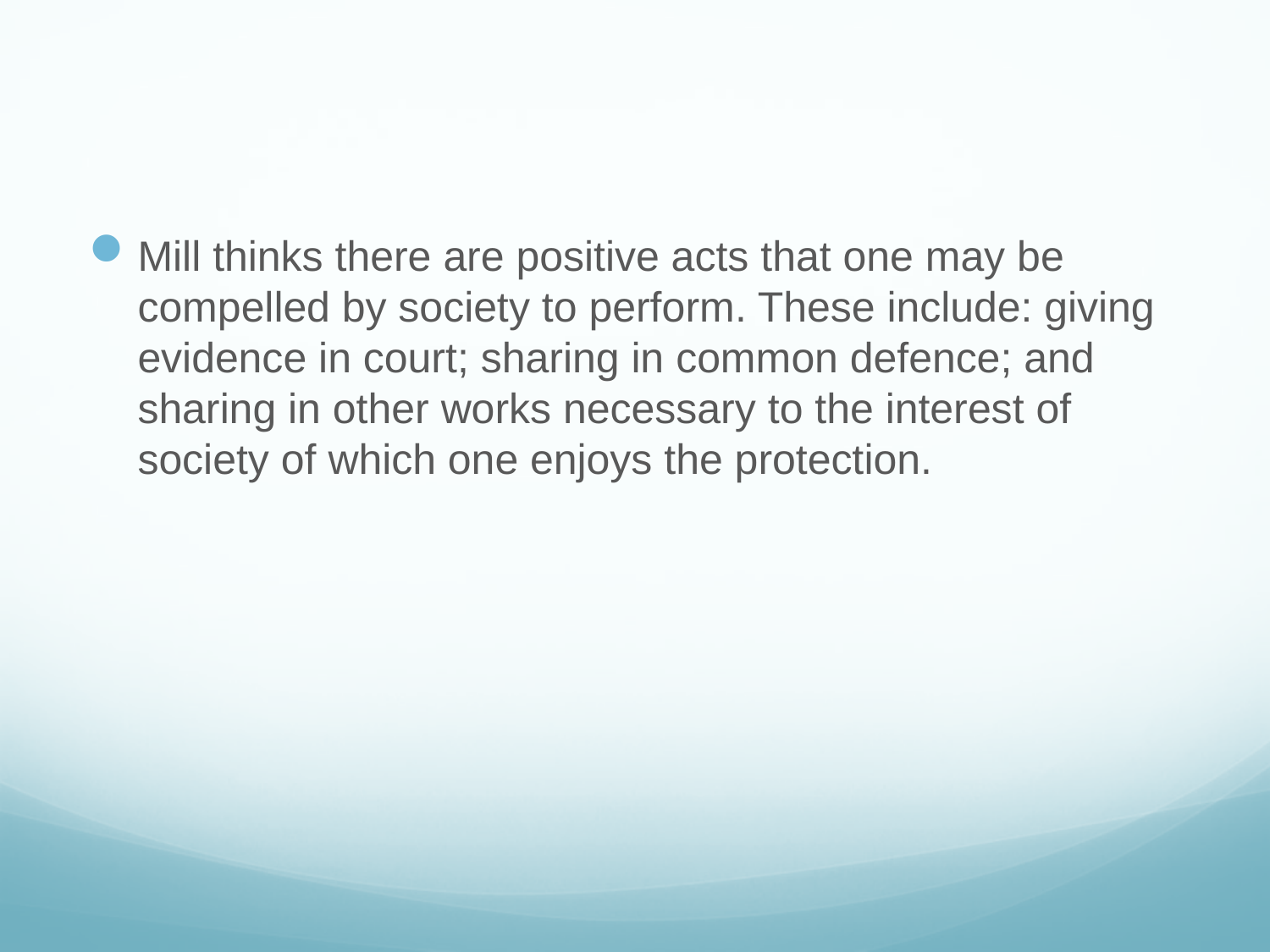

#
Mill thinks there are positive acts that one may be compelled by society to perform. These include: giving evidence in court; sharing in common defence; and sharing in other works necessary to the interest of society of which one enjoys the protection.